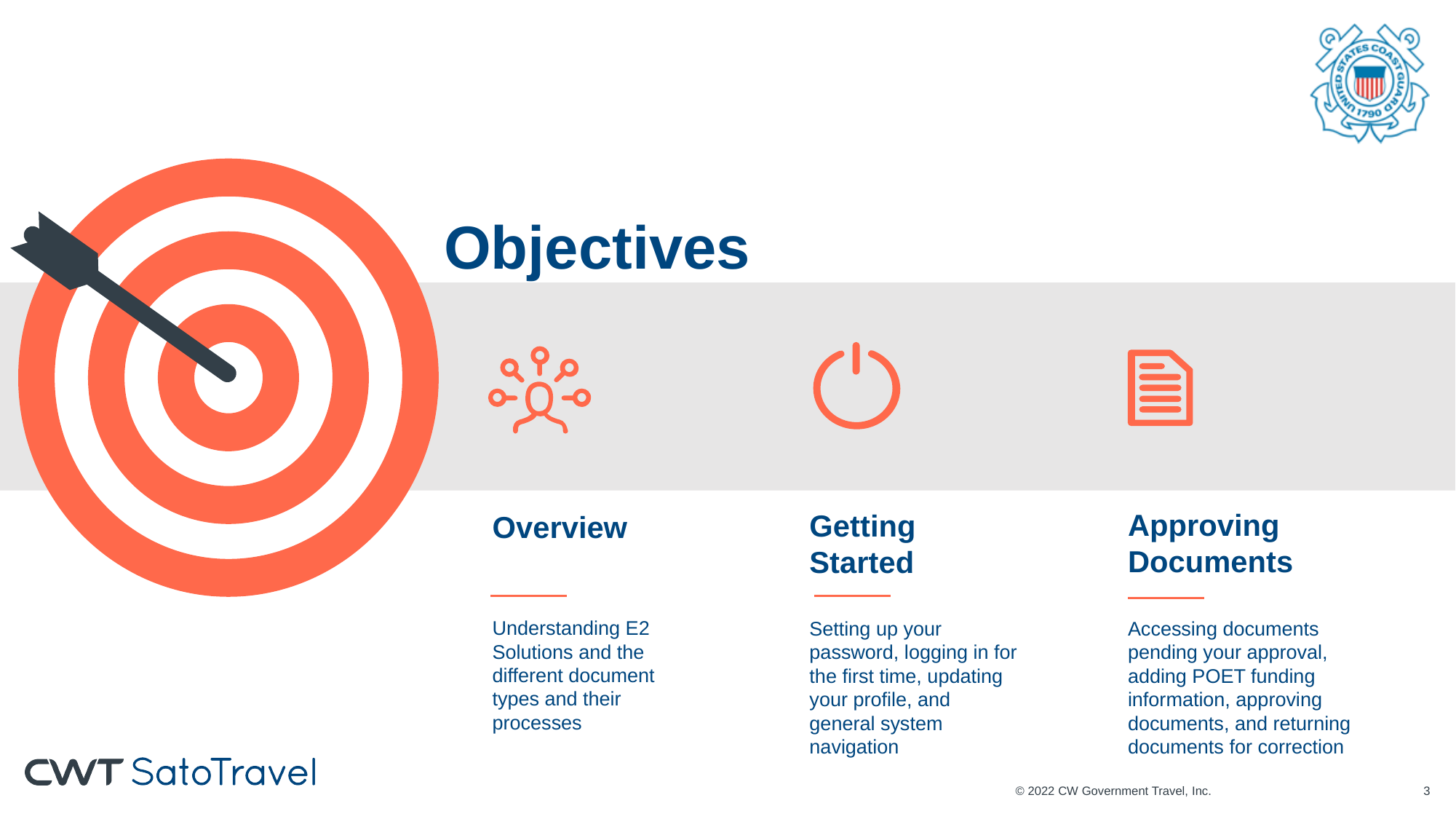

Objectives

Approving Documents
Accessing documents pending your approval, adding POET funding information, approving documents, and returning documents for correction
Getting
Started
Overview
Understanding E2 Solutions and the different document types and their processes
Setting up your password, logging in for the first time, updating your profile, and general system navigation
© 2022 CW Government Travel, Inc.
3